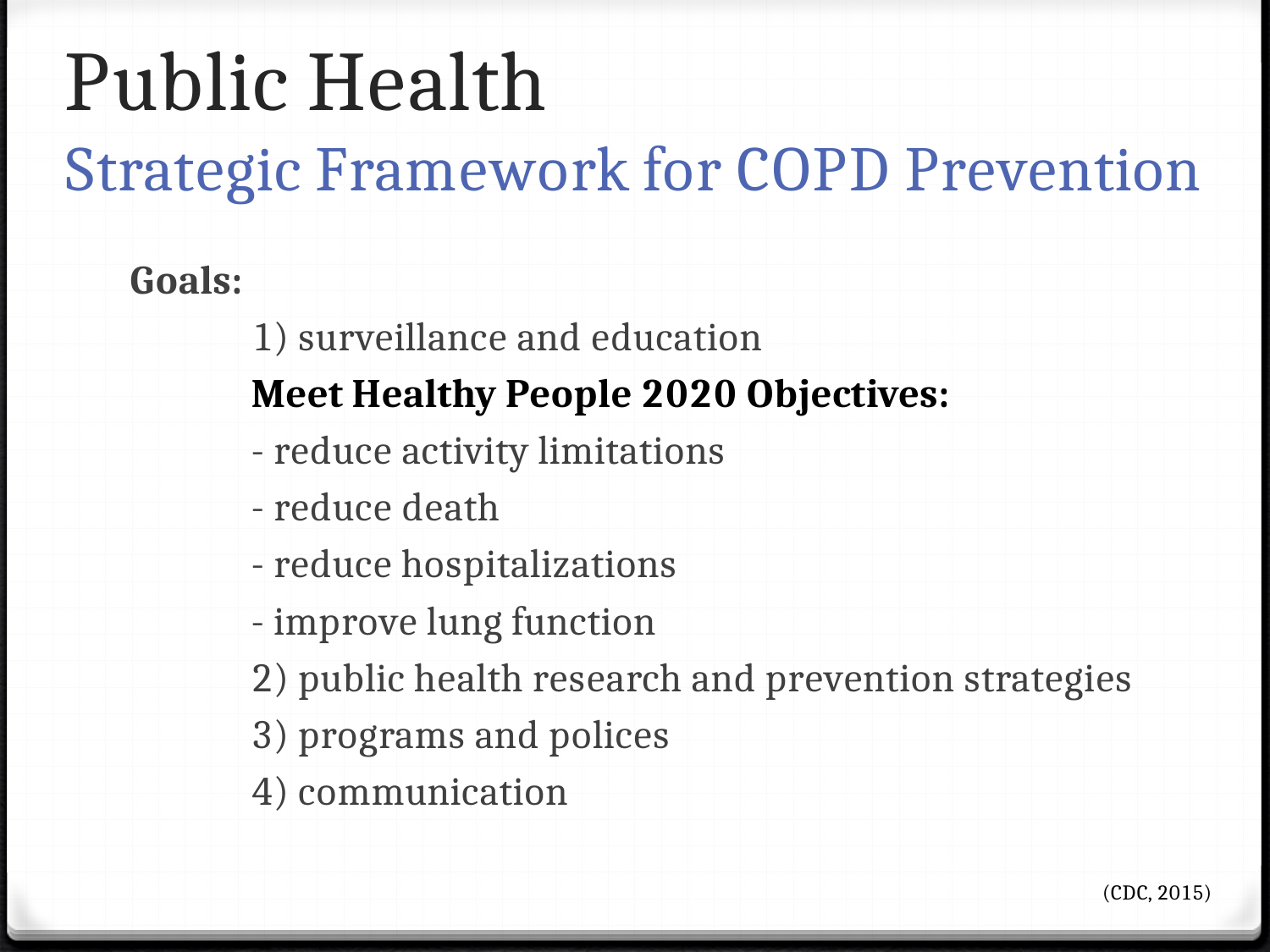

# Public Health Strategic Framework for COPD Prevention
Goals:
	1) surveillance and education
	Meet Healthy People 2020 Objectives:
		- reduce activity limitations
		- reduce death
		- reduce hospitalizations
		- improve lung function
	2) public health research and prevention strategies
	3) programs and polices
	4) communication
(CDC, 2015)